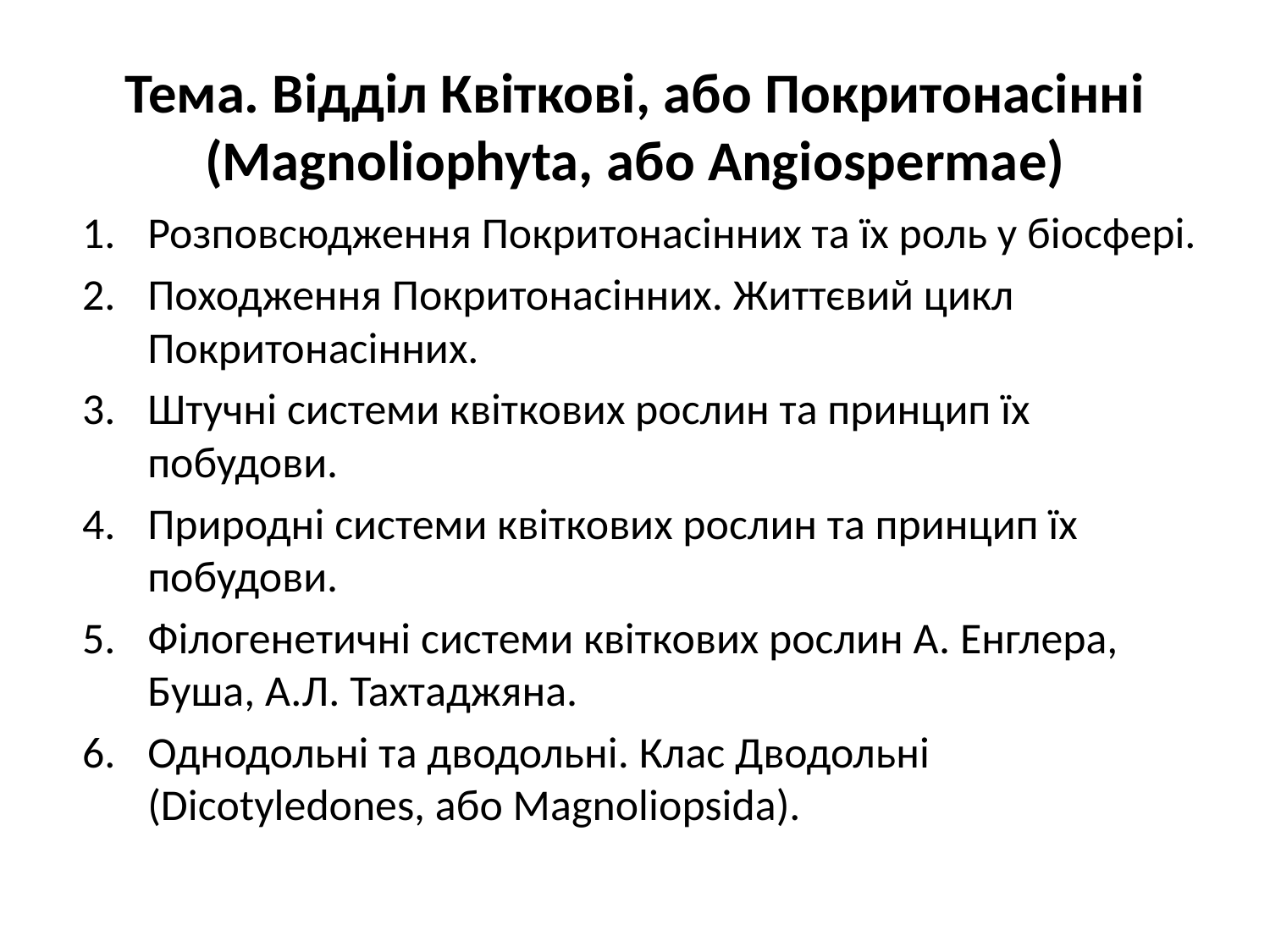

# Тема. Відділ Квіткові, або Покритонасінні (Magnoliophyta, або Angiospermae)
Розповсюдження Покритонасінних та їх роль у біосфері.
Походження Покритонасінних. Життєвий цикл Покритонасінних.
Штучні системи квіткових рослин та принцип їх побудови.
Природні системи квіткових рослин та принцип їх побудови.
Філогенетичні системи квіткових рослин А. Енглера, Буша, А.Л. Тахтаджяна.
Однодольні та дводольні. Клас Дводольні (Dicotyledones, або Magnoliopsida).